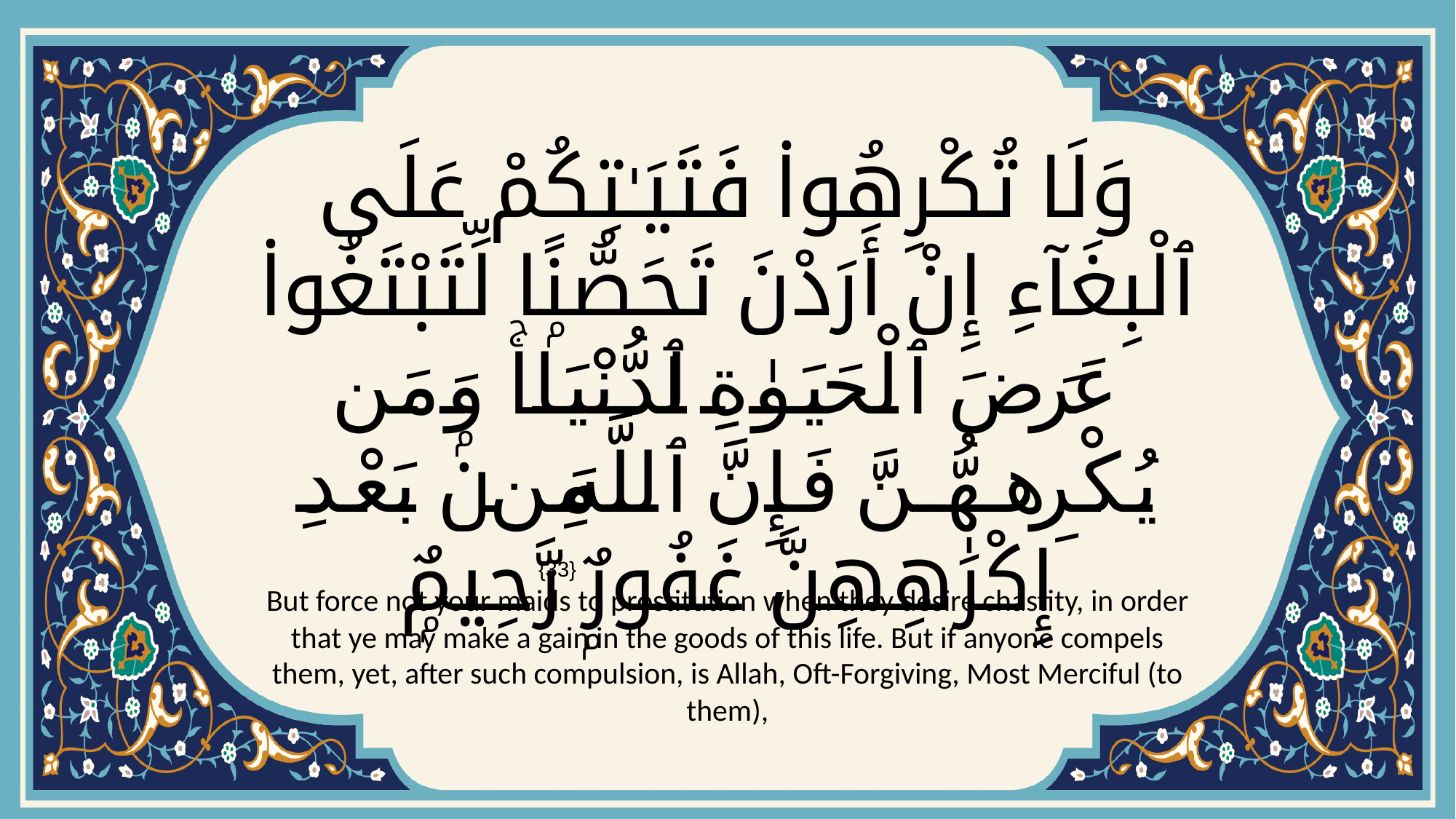

# وَلَا تُكْرِهُوا۟ فَتَيَـٰتِكُمْ عَلَى ٱلْبِغَآءِ إِنْ أَرَدْنَ تَحَصُّنًۭا لِّتَبْتَغُوا۟ عَرَضَ ٱلْحَيَوٰةِ ٱلدُّنْيَاۚ وَمَن يُكْرِههُّنَّ فَإِنَّ ٱللَّهَ مِنۢ بَعْدِ إِكْرَٰهِهِنَّ غَفُورٌۭ رَّحِيمٌۭ
{33}
But force not your maids to prostitution when they desire chastity, in order that ye may make a gain in the goods of this life. But if anyone compels them, yet, after such compulsion, is Allah, Oft-Forgiving, Most Merciful (to them),